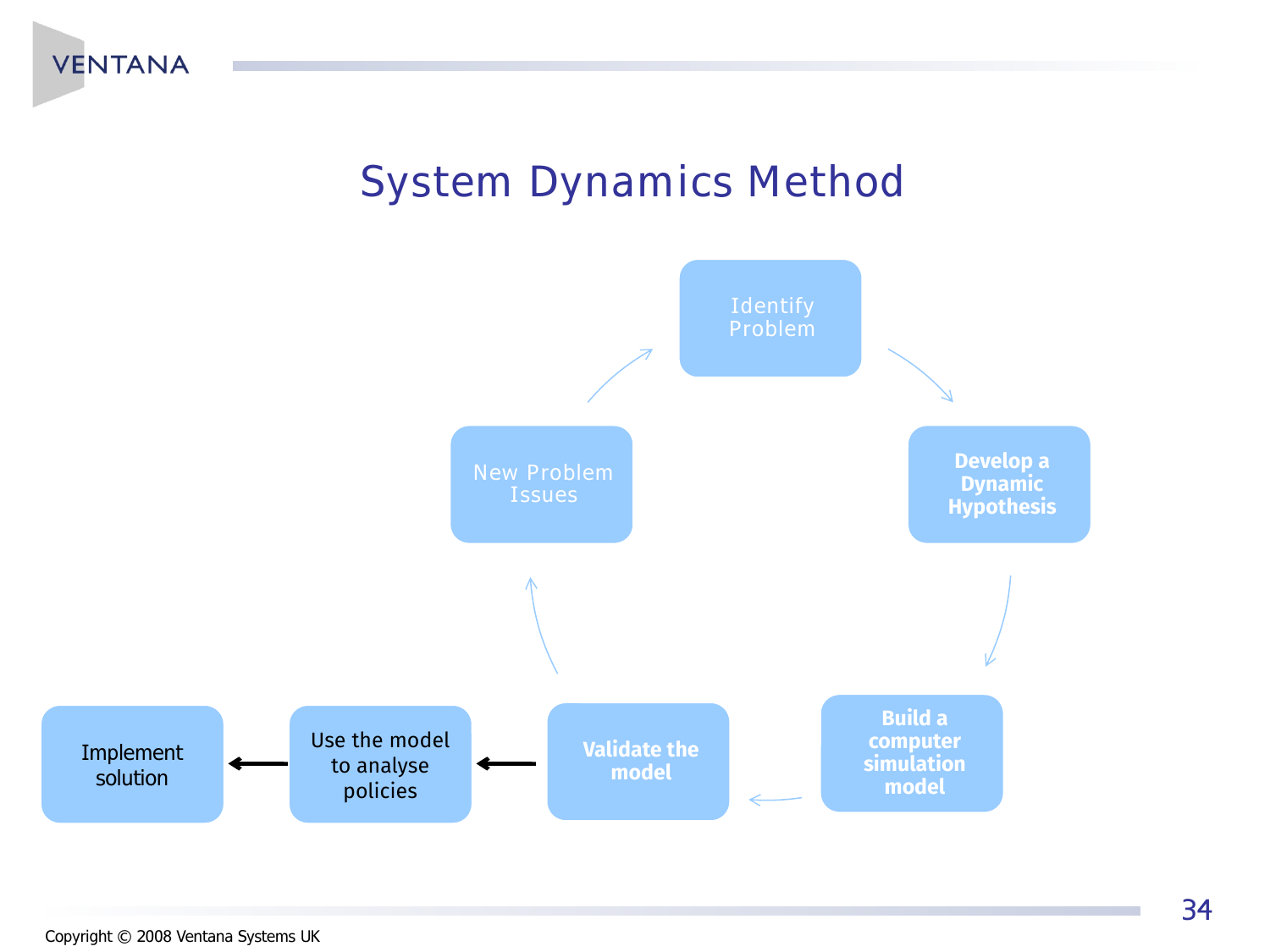

# System Dynamics Method
Identify Problem
Develop a Dynamic Hypothesis
Build a computer simulation model
Validate the model
New Problem Issues

Implement solution

Use the model to analyse policies